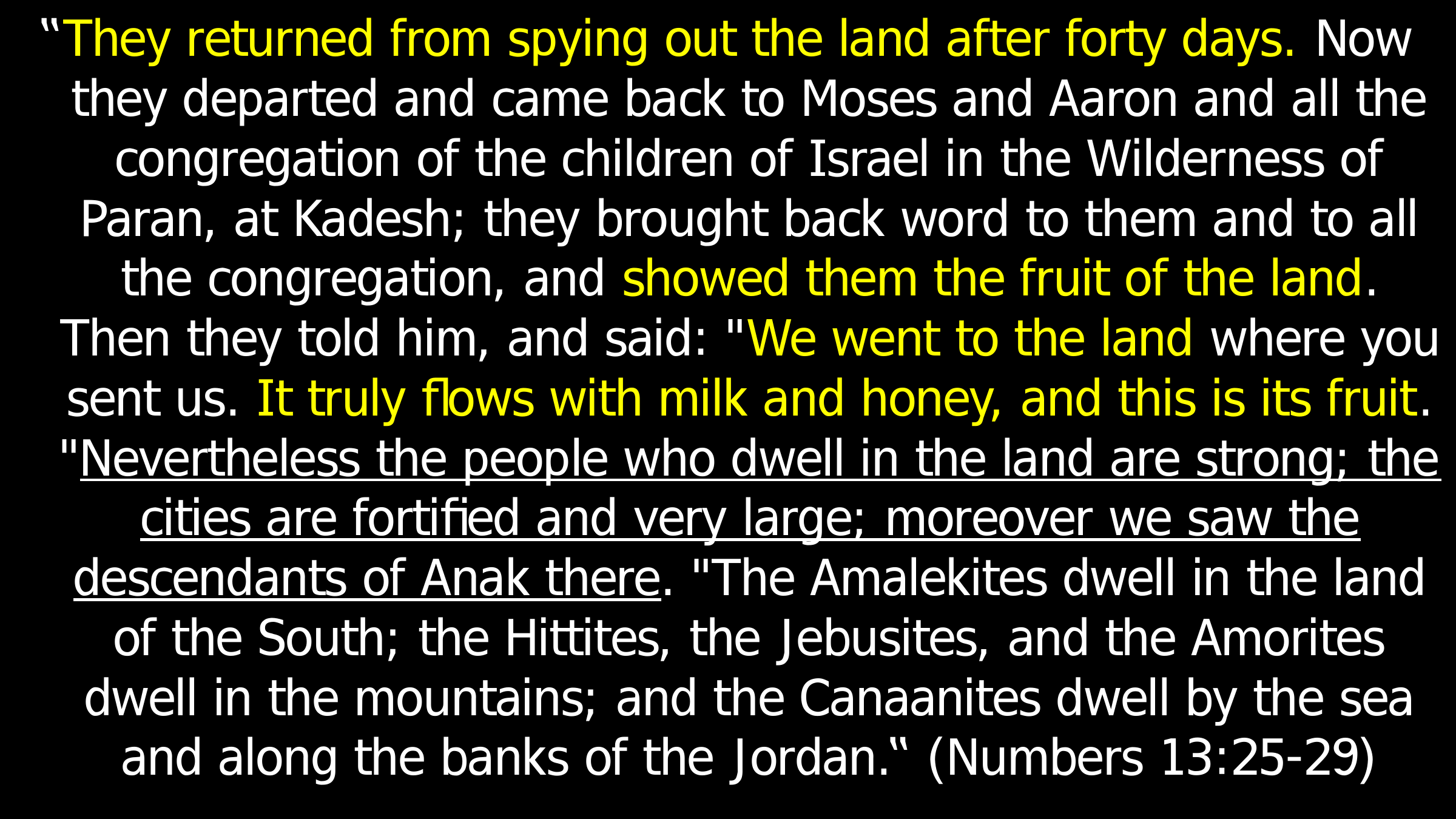

“They returned from spying out the land after forty days. Now they departed and came back to Moses and Aaron and all the congregation of the children of Israel in the Wilderness of Paran, at Kadesh; they brought back word to them and to all the congregation, and showed them the fruit of the land. Then they told him, and said: "We went to the land where you sent us. It truly flows with milk and honey, and this is its fruit. "Nevertheless the people who dwell in the land are strong; the cities are fortified and very large; moreover we saw the descendants of Anak there. "The Amalekites dwell in the land of the South; the Hittites, the Jebusites, and the Amorites dwell in the mountains; and the Canaanites dwell by the sea and along the banks of the Jordan.“ (Numbers 13:25-29)